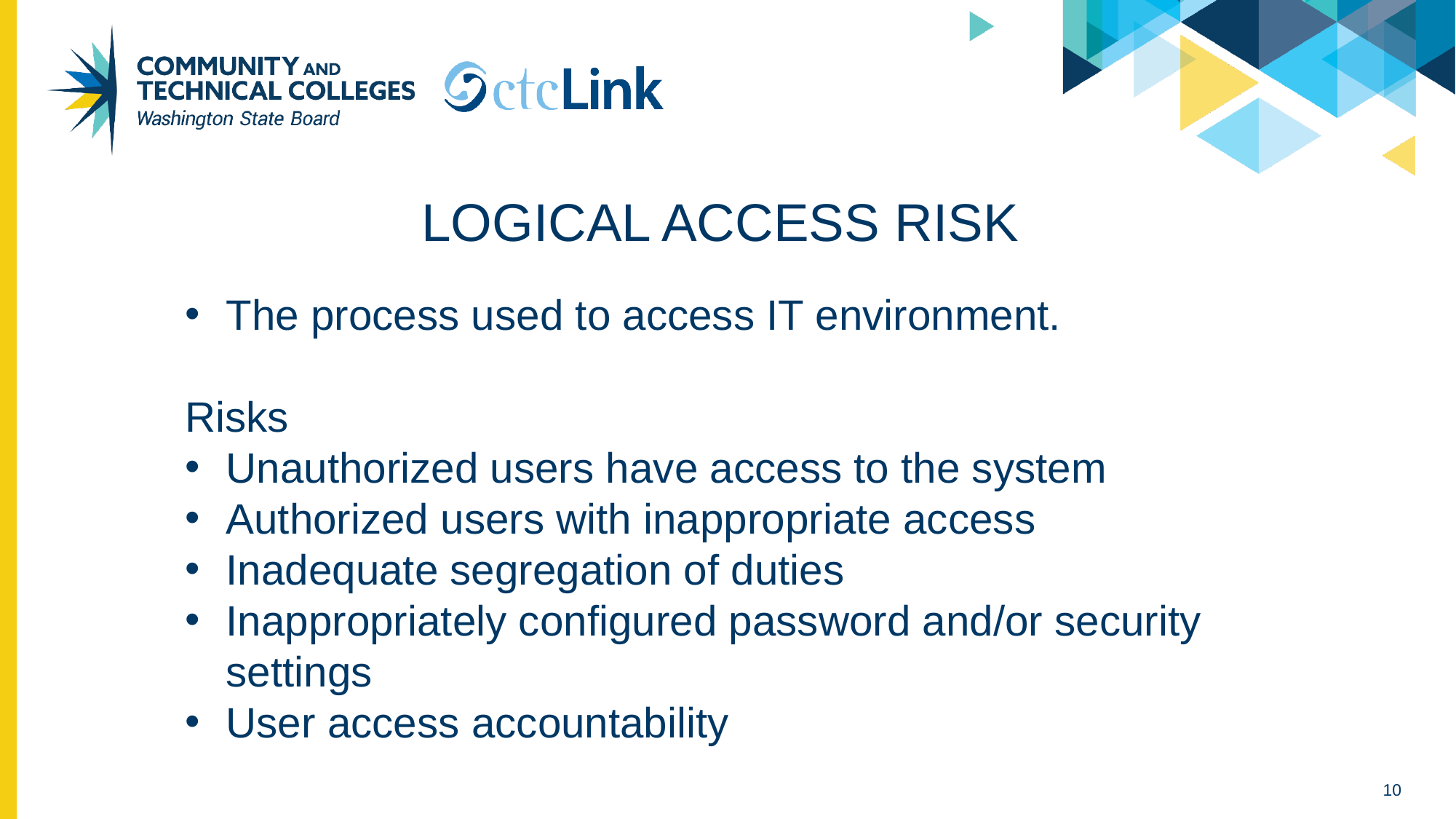

# Logical Access Risk
The process used to access IT environment.

Risks
Unauthorized users have access to the system
Authorized users with inappropriate access
Inadequate segregation of duties
Inappropriately configured password and/or security settings
User access accountability
10